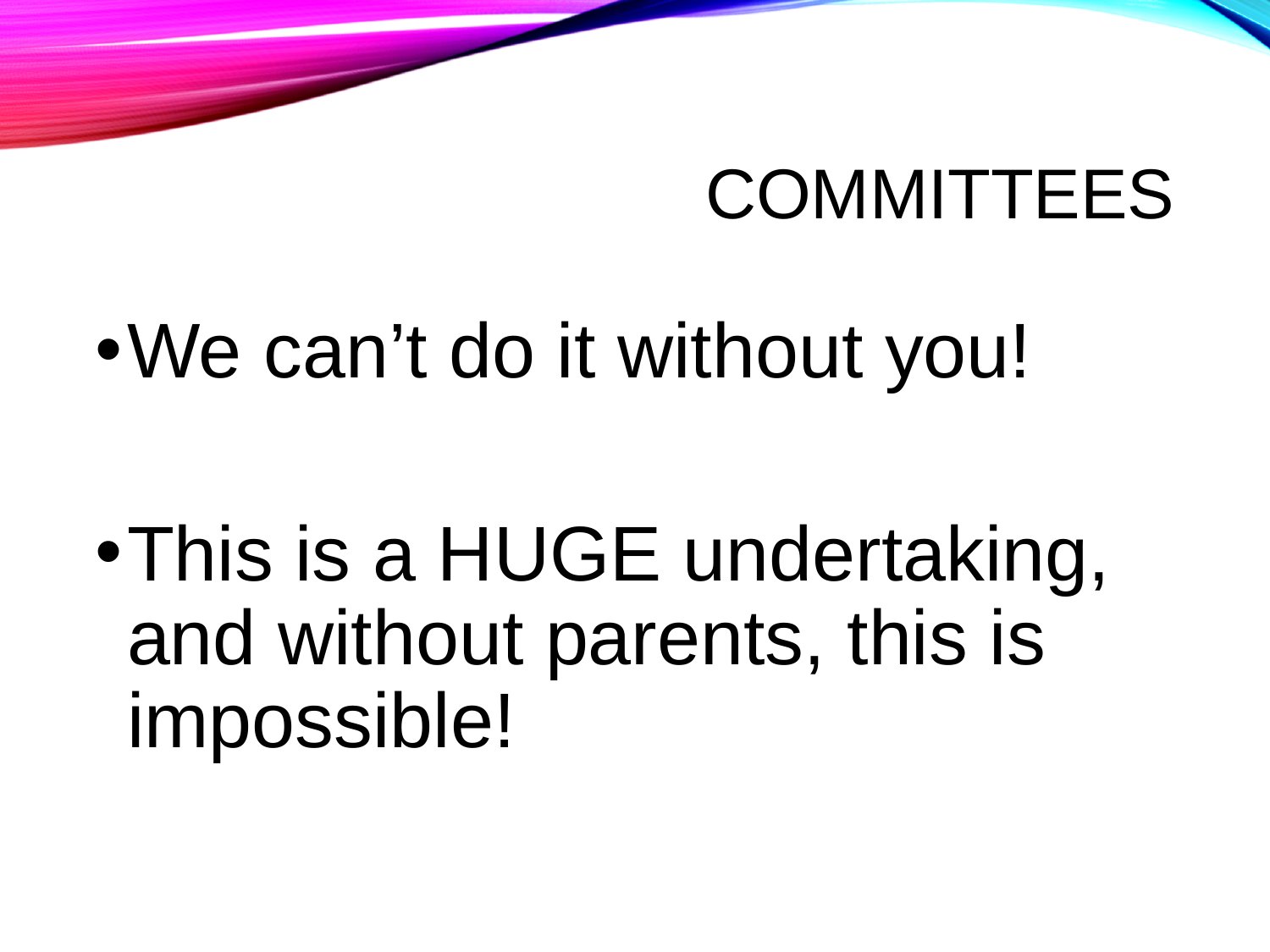

# Committees
We can’t do it without you!

This is a HUGE undertaking, and without parents, this is impossible!